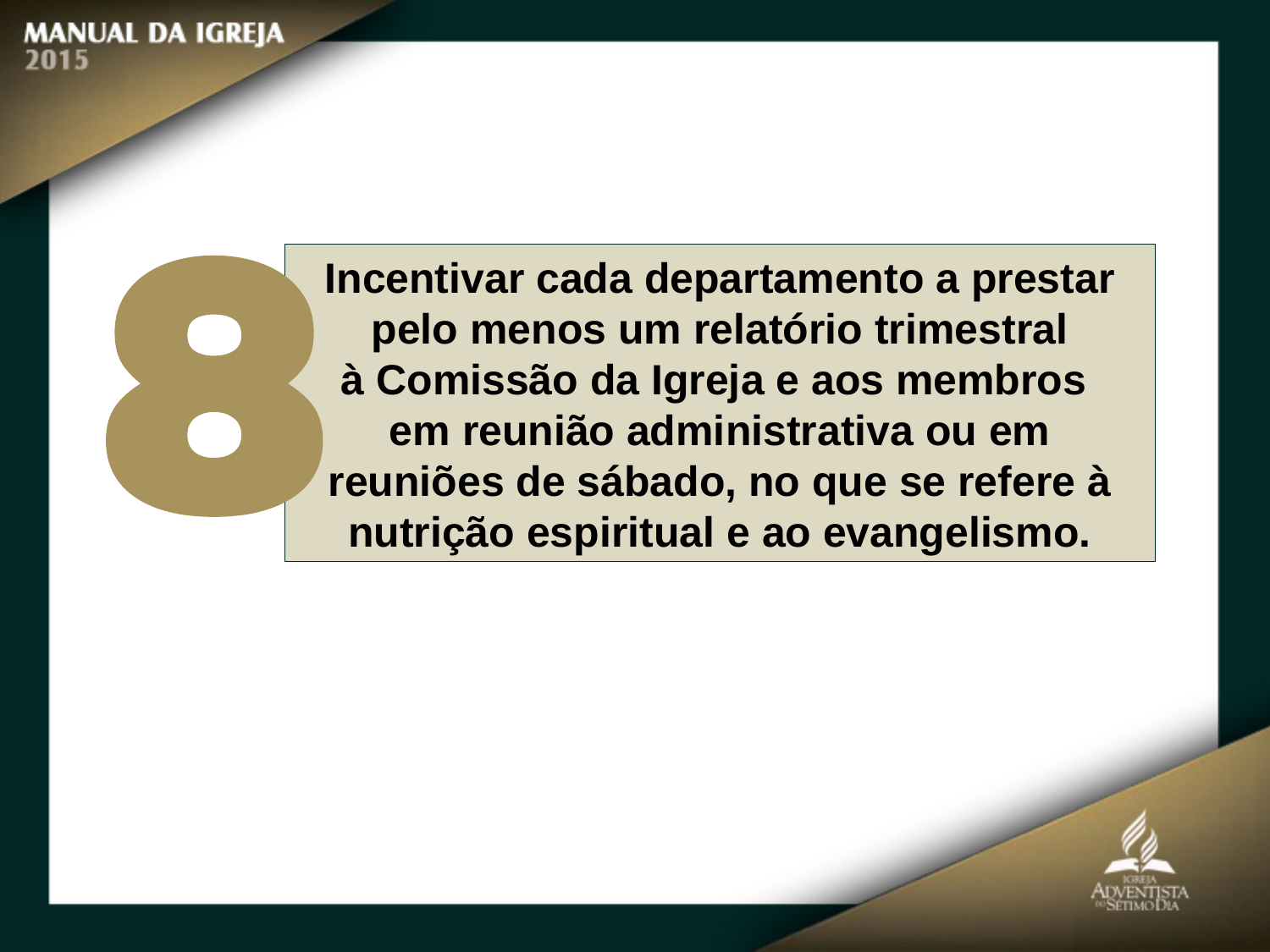

8
Incentivar cada departamento a prestar pelo menos um relatório trimestral
à Comissão da Igreja e aos membros
em reunião administrativa ou em reuniões de sábado, no que se refere à nutrição espiritual e ao evangelismo.